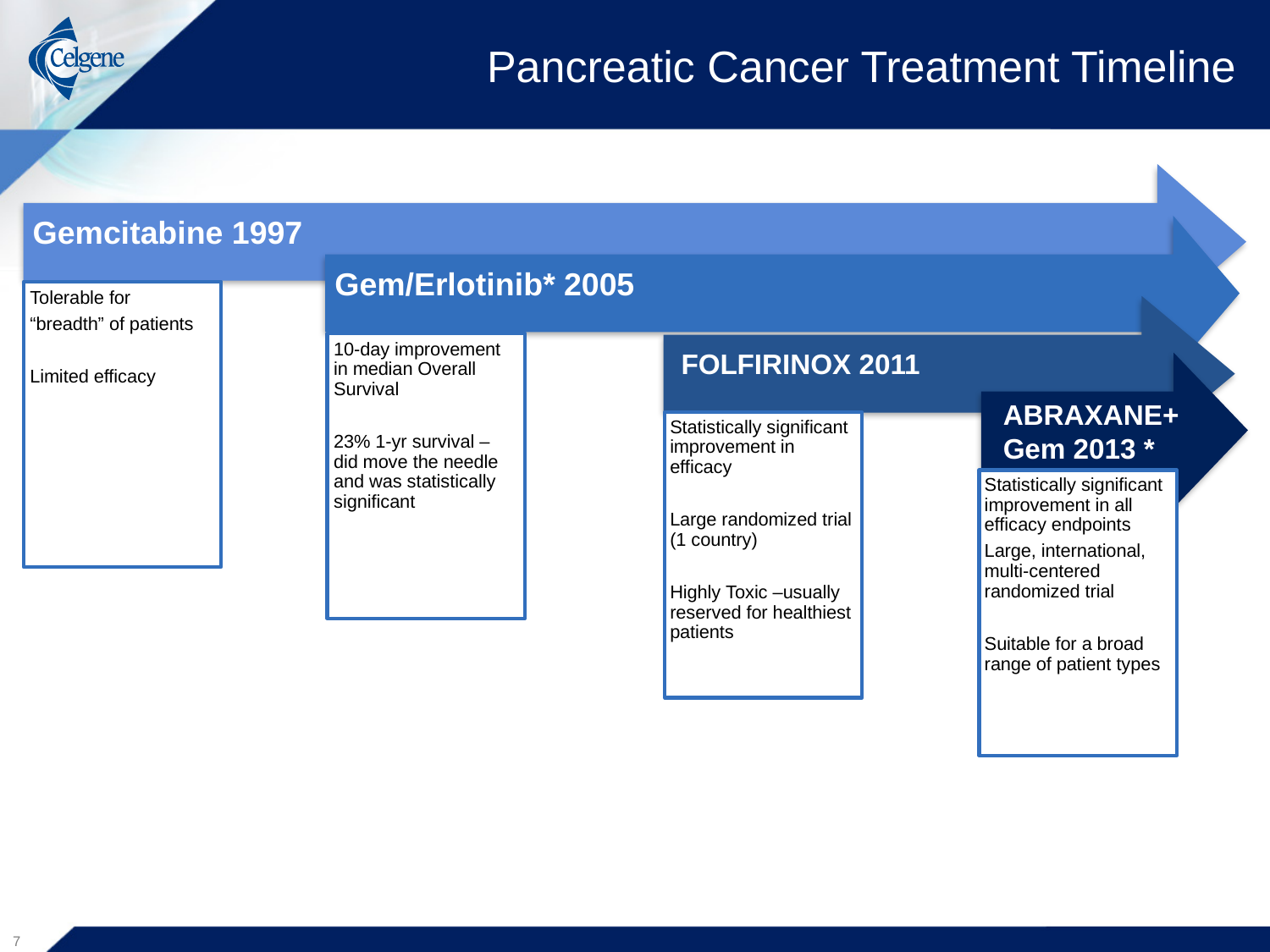

# Pancreatic Cancer Treatment Timeline
Gemcitabine 1997
Gem/Erlotinib* 2005
Tolerable for
“breadth” of patients

Limited efficacy

10-day improvement in median Overall Survival

23% 1-yr survival – did move the needle and was statistically significant
FOLFIRINOX 2011

ABRAXANE+ Gem 2013 *
Statistically significant improvement in efficacy

Large randomized trial (1 country)

Highly Toxic –usually reserved for healthiest patients

Statistically significant improvement in all efficacy endpoints
Large, international, multi-centered randomized trial

Suitable for a broad range of patient types
7